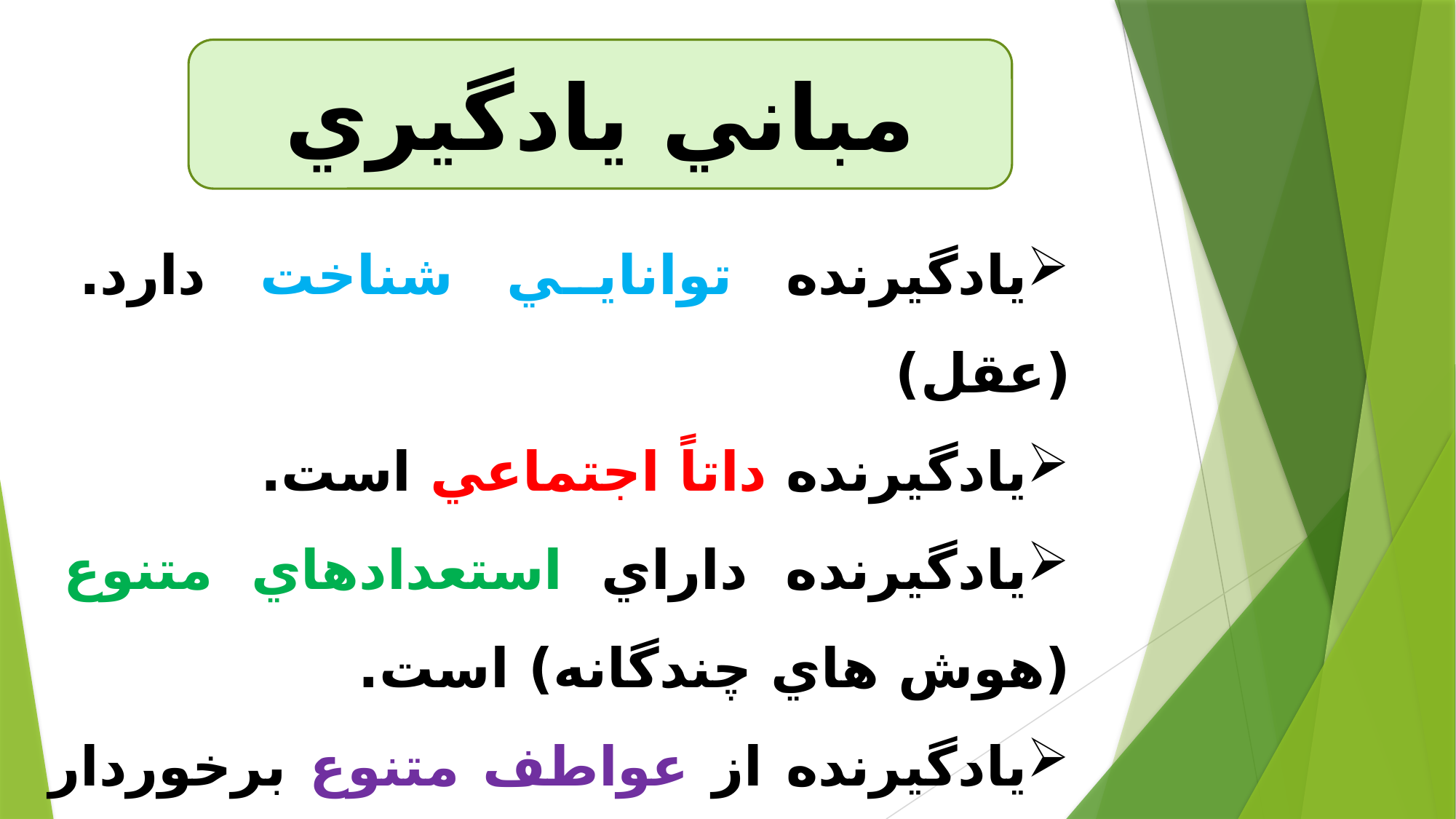

مباني يادگيري
يادگيرنده توانايي شناخت دارد. (عقل)
يادگيرنده داتاً اجتماعي است.
يادگيرنده داراي استعدادهاي متنوع (هوش هاي چندگانه) است.
يادگيرنده از عواطف متنوع برخوردار است.
و...